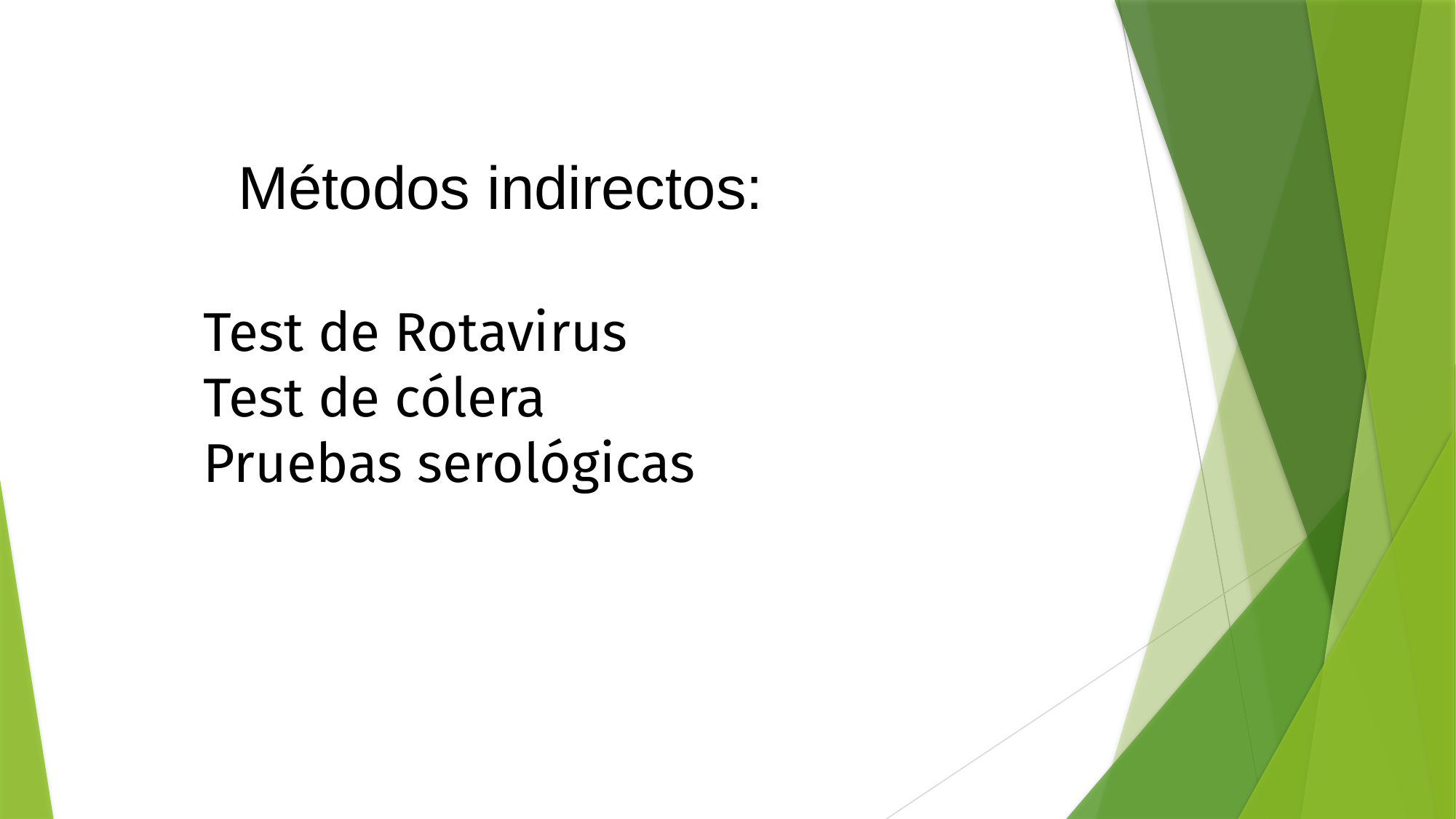

Métodos indirectos:
Test de Rotavirus
Test de cólera
Pruebas serológicas